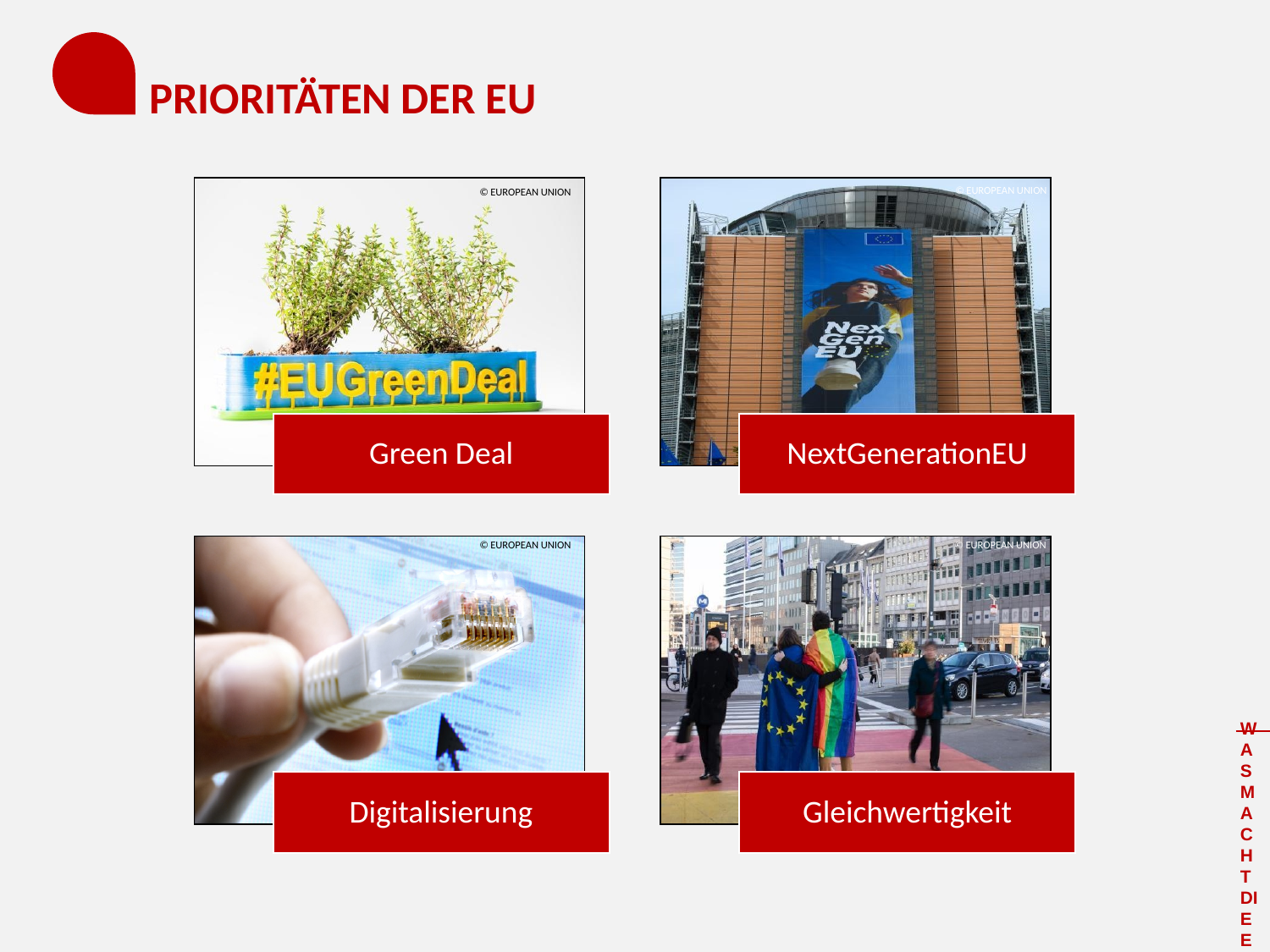

# PRIORITÄTEN DER EU

© EUROPEAN UNION

Green Deal
NextGenerationEU

Digitalisierung
Gleichwertigkeit
© EUROPEAN UNION
© EUROPEAN UNION
© EUROPEAN UNION

WAS MACHT DIE EU?